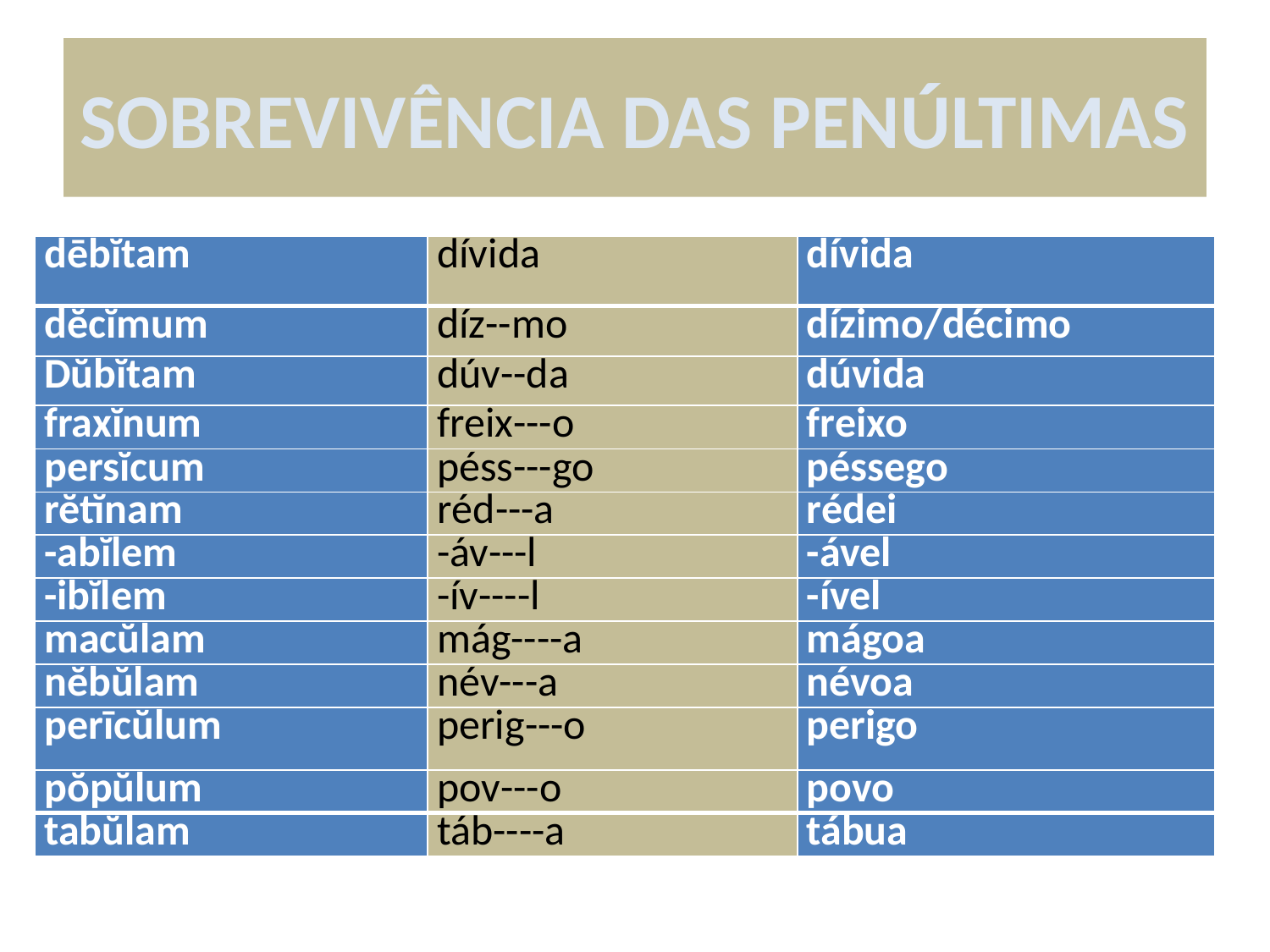

# SOBREVIVÊNCIA DAS PENÚLTIMAS
| dēbĭtam | dívida | dívida |
| --- | --- | --- |
| dĕcĭmum | díz--mo | dízimo/décimo |
| Dŭbĭtam | dúv--da | dúvida |
| fraxĭnum | freix---o | freixo |
| persĭcum | péss---go | péssego |
| rĕtĭnam | réd---a | rédei |
| -abĭlem | -áv---l | -ável |
| -ibĭlem | -ív----l | -ível |
| macŭlam | mág----a | mágoa |
| nĕbŭlam | név---a | névoa |
| perīcŭlum | perig---o | perigo |
| pŏpŭlum | pov---o | povo |
| tabŭlam | táb----a | tábua |